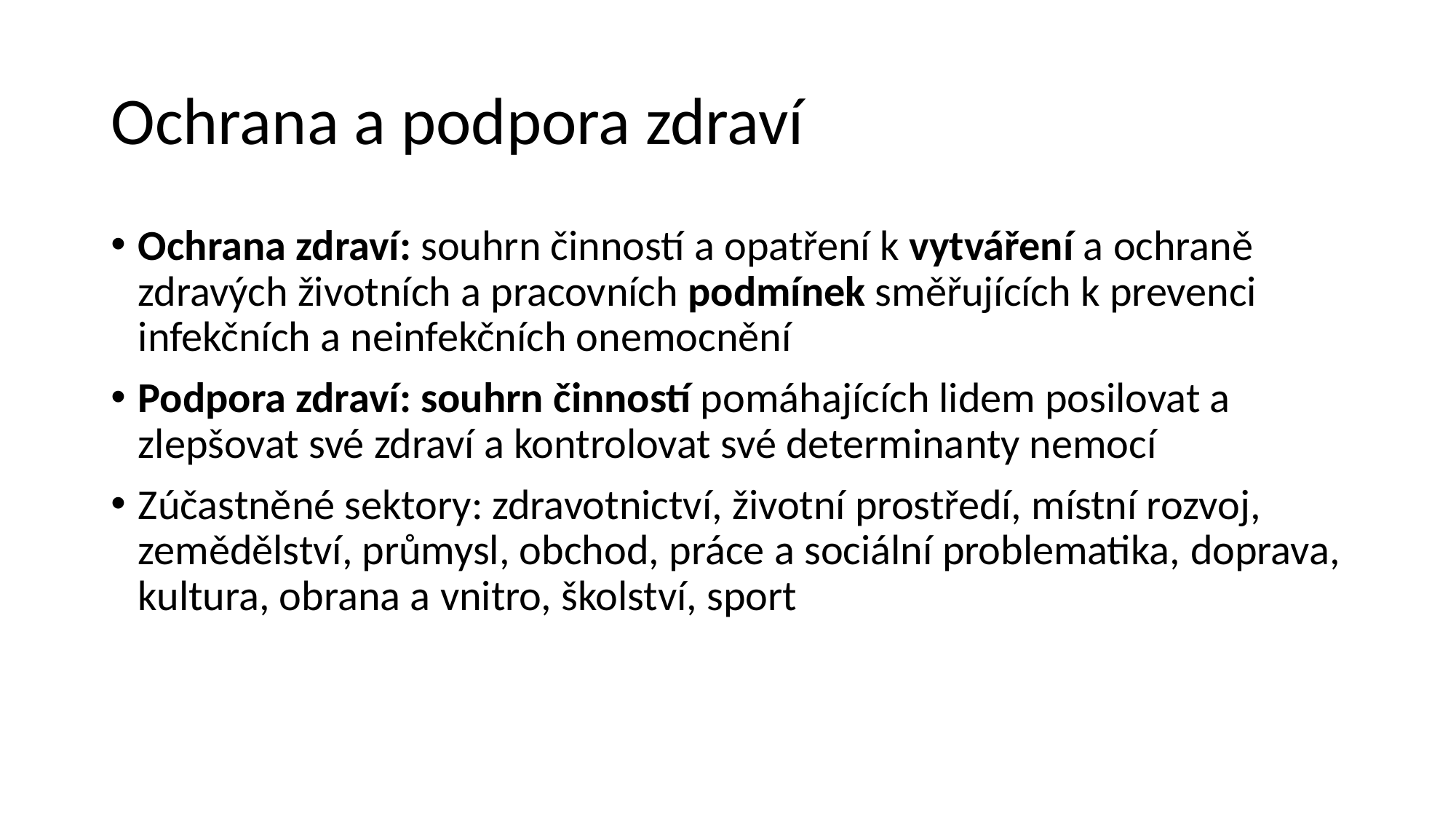

# Ochrana a podpora zdraví
Ochrana zdraví: souhrn činností a opatření k vytváření a ochraně zdravých životních a pracovních podmínek směřujících k prevenci infekčních a neinfekčních onemocnění
Podpora zdraví: souhrn činností pomáhajících lidem posilovat a zlepšovat své zdraví a kontrolovat své determinanty nemocí
Zúčastněné sektory: zdravotnictví, životní prostředí, místní rozvoj, zemědělství, průmysl, obchod, práce a sociální problematika, doprava, kultura, obrana a vnitro, školství, sport